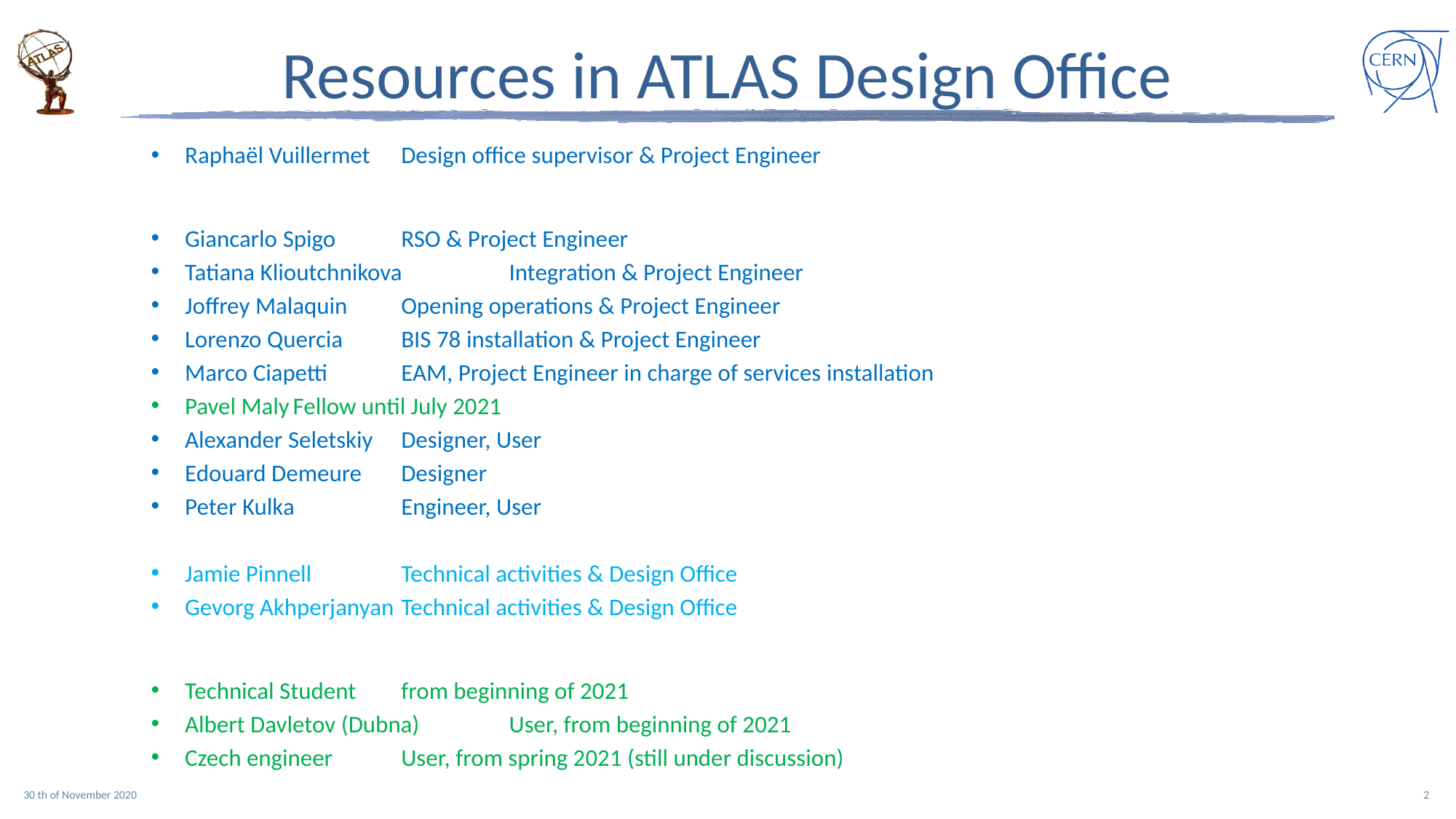

# Resources in ATLAS Design Office
Raphaël Vuillermet		Design office supervisor & Project Engineer

Giancarlo Spigo		RSO & Project Engineer
Tatiana Klioutchnikova		Integration & Project Engineer
Joffrey Malaquin		Opening operations & Project Engineer
Lorenzo Quercia		BIS 78 installation & Project Engineer
Marco Ciapetti		EAM, Project Engineer in charge of services installation
Pavel Maly			Fellow until July 2021
Alexander Seletskiy		Designer, User
Edouard Demeure		Designer
Peter Kulka			Engineer, User

Jamie Pinnell		Technical activities & Design Office
Gevorg Akhperjanyan		Technical activities & Design Office

Technical Student		from beginning of 2021
Albert Davletov (Dubna)	User, from beginning of 2021
Czech engineer 		User, from spring 2021 (still under discussion)

30 th of November 2020
2